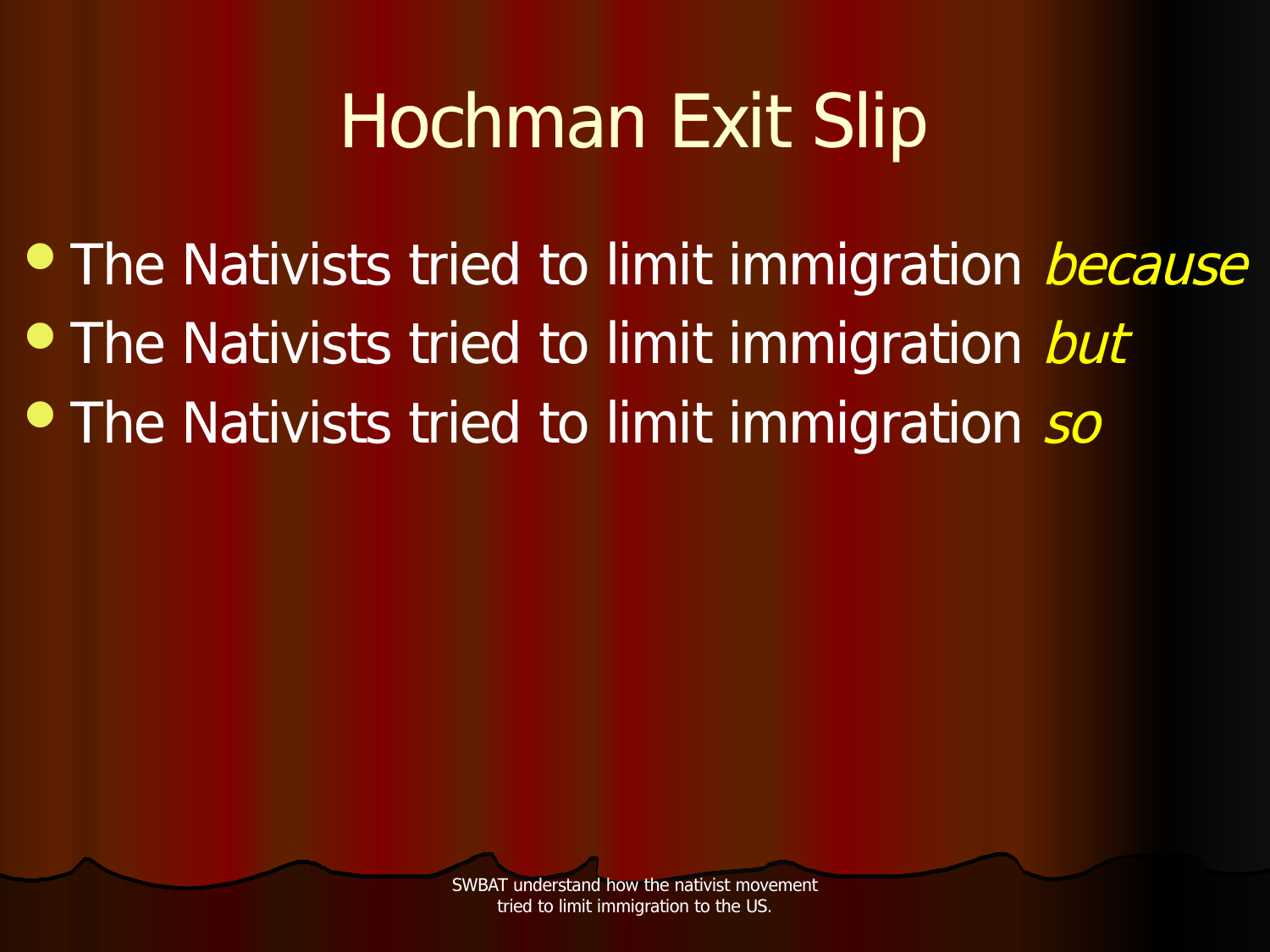

# Hochman Exit Slip
The Nativists tried to limit immigration because
The Nativists tried to limit immigration but
The Nativists tried to limit immigration so
SWBAT understand how the nativist movement tried to limit immigration to the US.